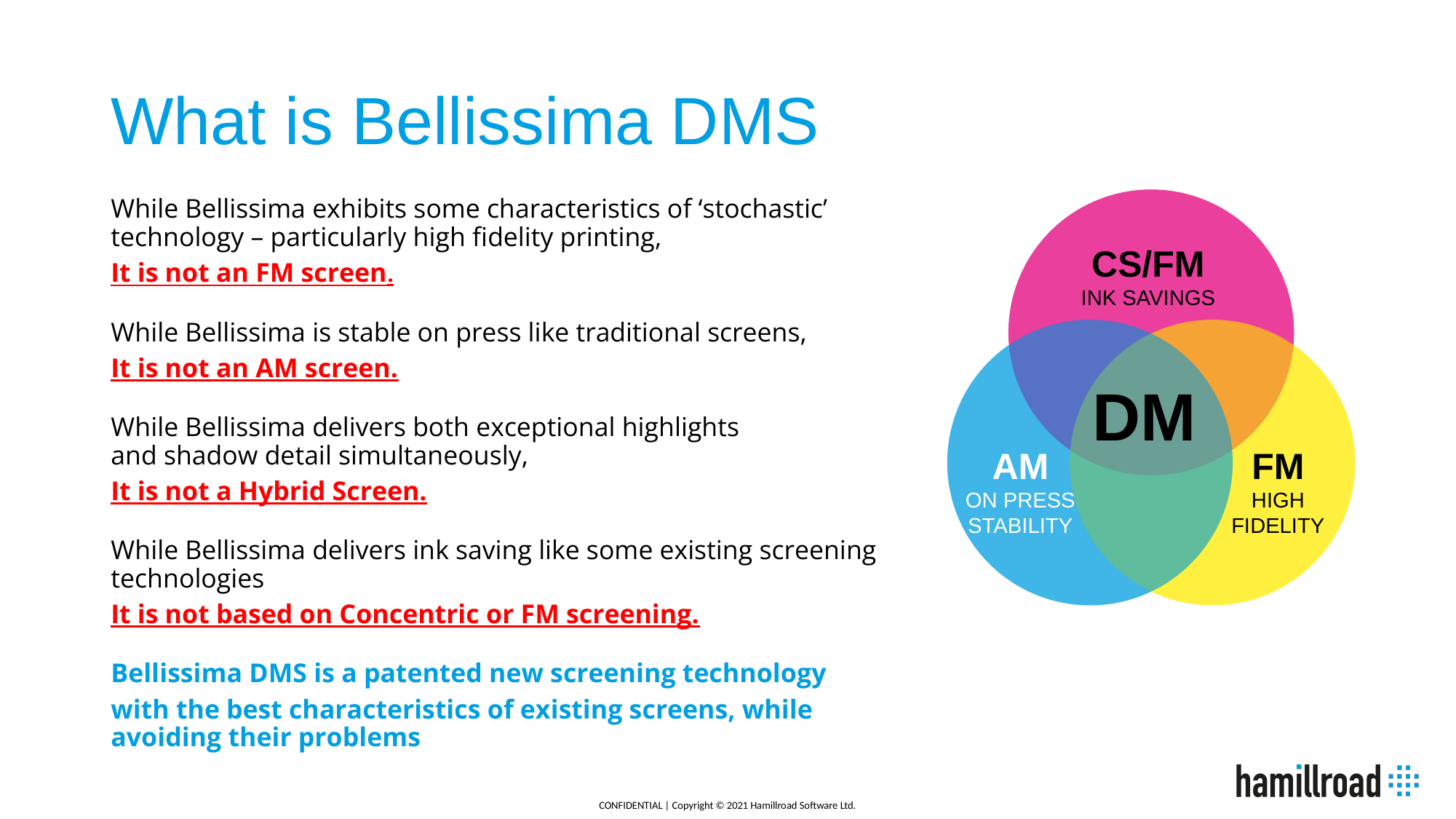

# What is Bellissima DMS

CS/FM
INK SAVINGS

DM
AM
ON PRESS
STABILITY
FM
HIGH
FIDELITY
While Bellissima exhibits some characteristics of ‘stochastic’
technology – particularly high fidelity printing,
It is not an FM screen.

While Bellissima is stable on press like traditional screens,
It is not an AM screen.

While Bellissima delivers both exceptional highlights
and shadow detail simultaneously,
It is not a Hybrid Screen.

While Bellissima delivers ink saving like some existing screening technologies
It is not based on Concentric or FM screening.

Bellissima DMS is a patented new screening technology
with the best characteristics of existing screens, while avoiding their problems